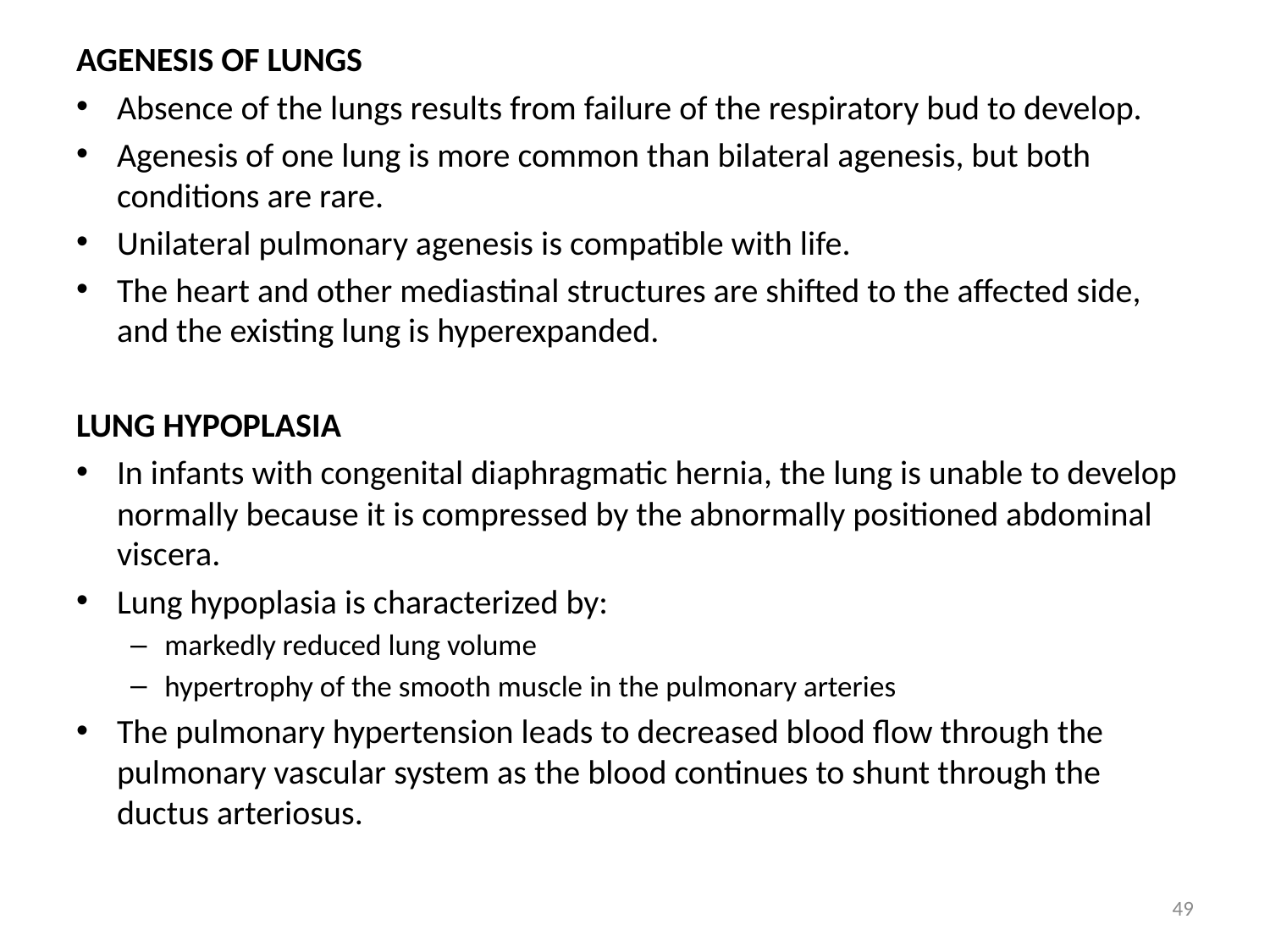

AGENESIS OF LUNGS
Absence of the lungs results from failure of the respiratory bud to develop.
Agenesis of one lung is more common than bilateral agenesis, but both conditions are rare.
Unilateral pulmonary agenesis is compatible with life.
The heart and other mediastinal structures are shifted to the affected side, and the existing lung is hyperexpanded.

LUNG HYPOPLASIA
In infants with congenital diaphragmatic hernia, the lung is unable to develop normally because it is compressed by the abnormally positioned abdominal viscera.
Lung hypoplasia is characterized by:
markedly reduced lung volume
hypertrophy of the smooth muscle in the pulmonary arteries
The pulmonary hypertension leads to decreased blood flow through the pulmonary vascular system as the blood continues to shunt through the ductus arteriosus.
49